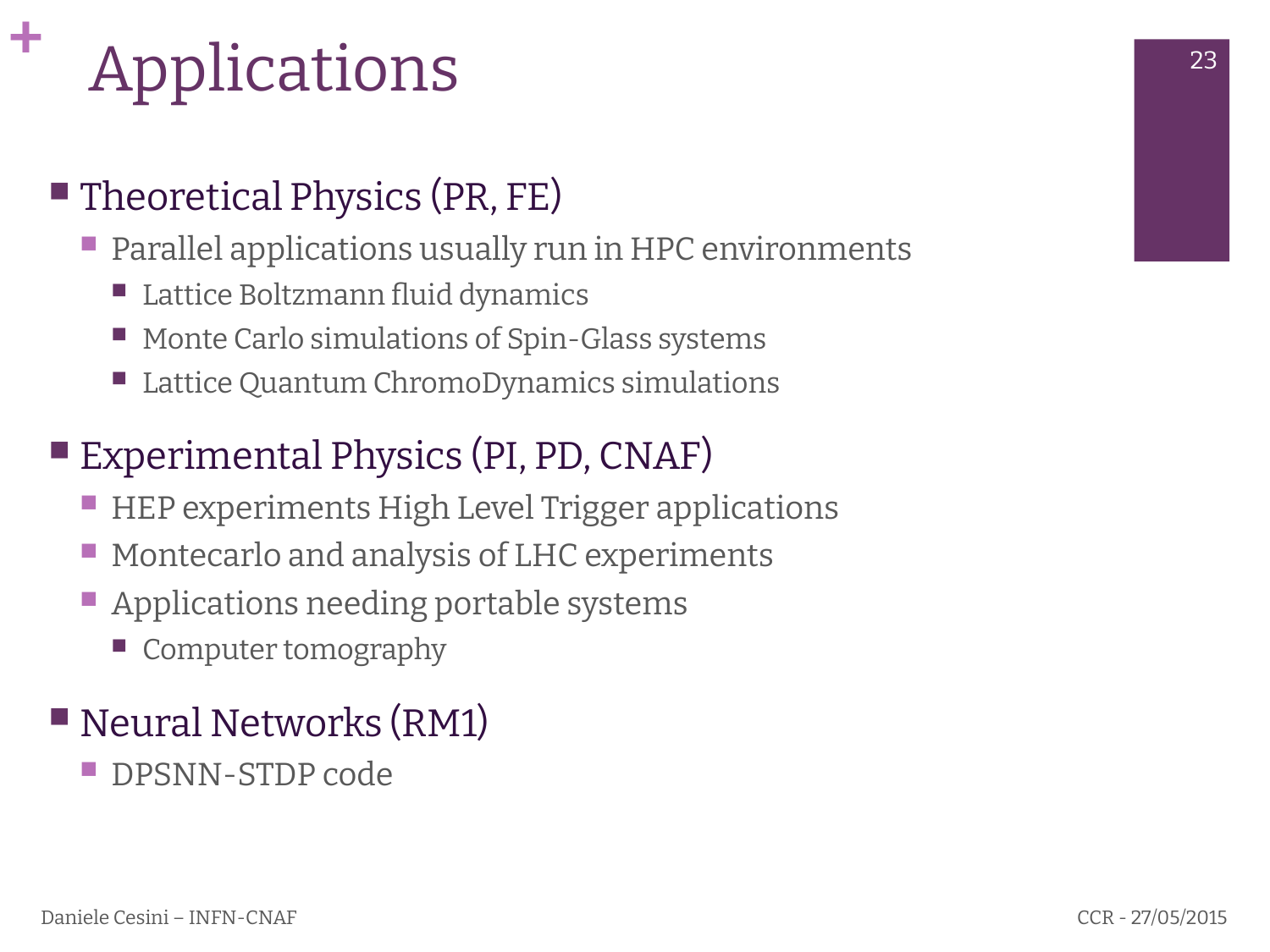

# Applications
23
Theoretical Physics (PR, FE)
Parallel applications usually run in HPC environments
Lattice Boltzmann fluid dynamics
Monte Carlo simulations of Spin-Glass systems
Lattice Quantum ChromoDynamics simulations
Experimental Physics (PI, PD, CNAF)
HEP experiments High Level Trigger applications
Montecarlo and analysis of LHC experiments
Applications needing portable systems
Computer tomography
Neural Networks (RM1)
DPSNN-STDP code
Daniele Cesini – INFN-CNAF
CCR - 27/05/2015